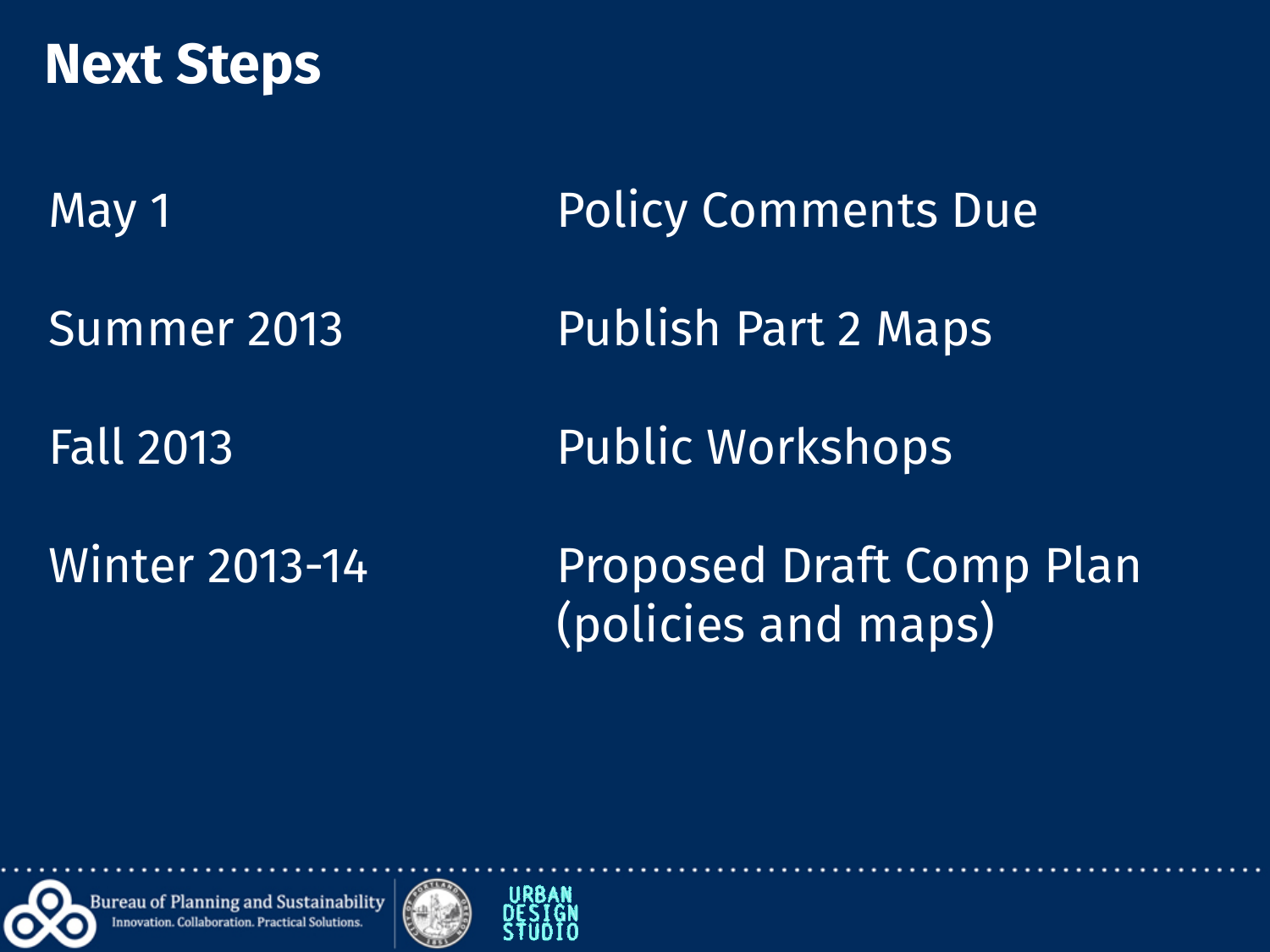

Next Steps
May 1				Policy Comments Due

Summer 2013		Publish Part 2 Maps

Fall 2013			Public Workshops

Winter 2013-14		Proposed Draft Comp Plan 					(policies and maps)